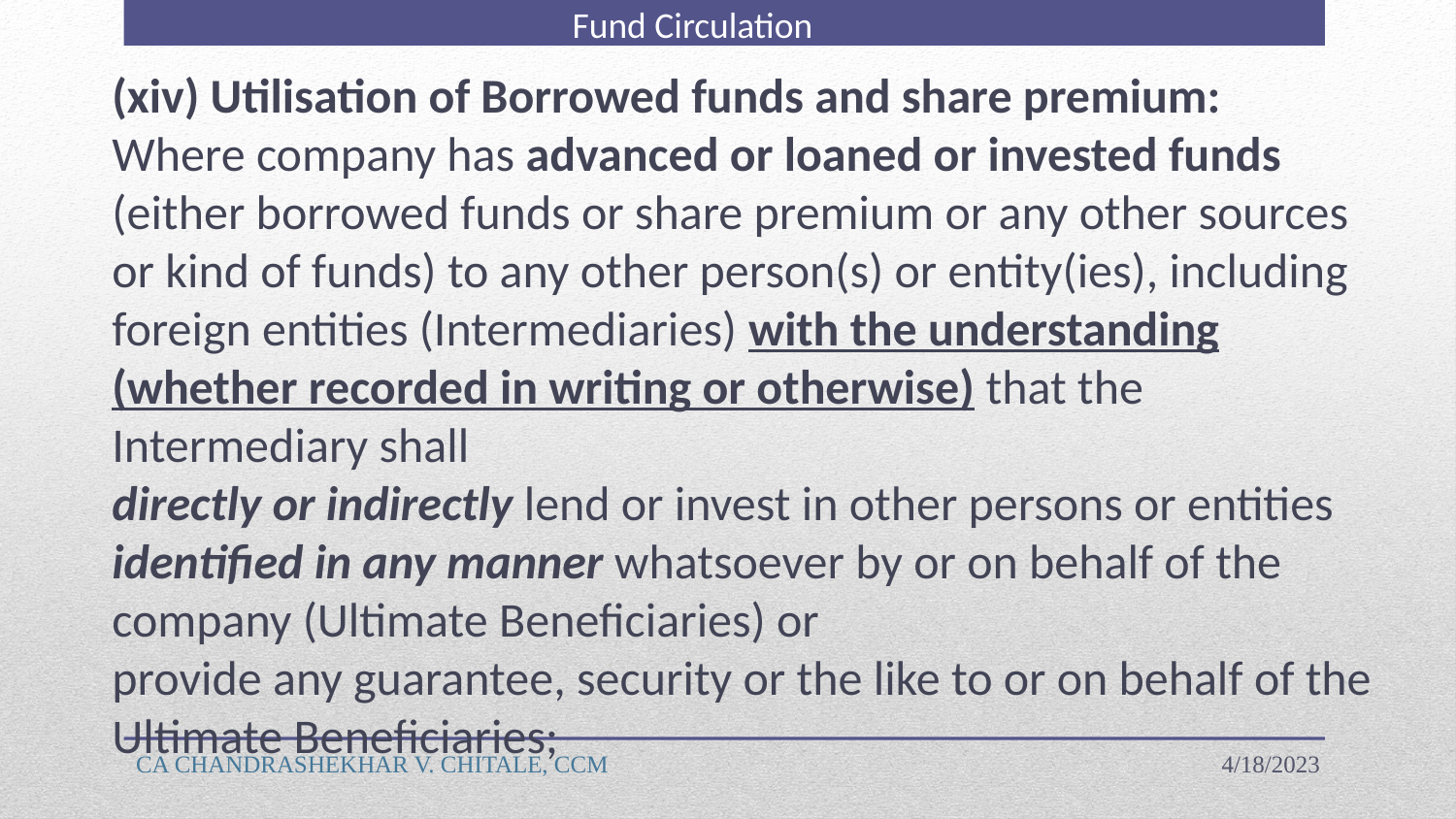

Fund Circulation
(xiv) Utilisation of Borrowed funds and share premium:
Where company has advanced or loaned or invested funds (either borrowed funds or share premium or any other sources or kind of funds) to any other person(s) or entity(ies), including foreign entities (Intermediaries) with the understanding (whether recorded in writing or otherwise) that the Intermediary shall
directly or indirectly lend or invest in other persons or entities identified in any manner whatsoever by or on behalf of the company (Ultimate Beneficiaries) or
provide any guarantee, security or the like to or on behalf of the Ultimate Beneficiaries;

CA CHANDRASHEKHAR V. CHITALE, CCM
4/18/2023